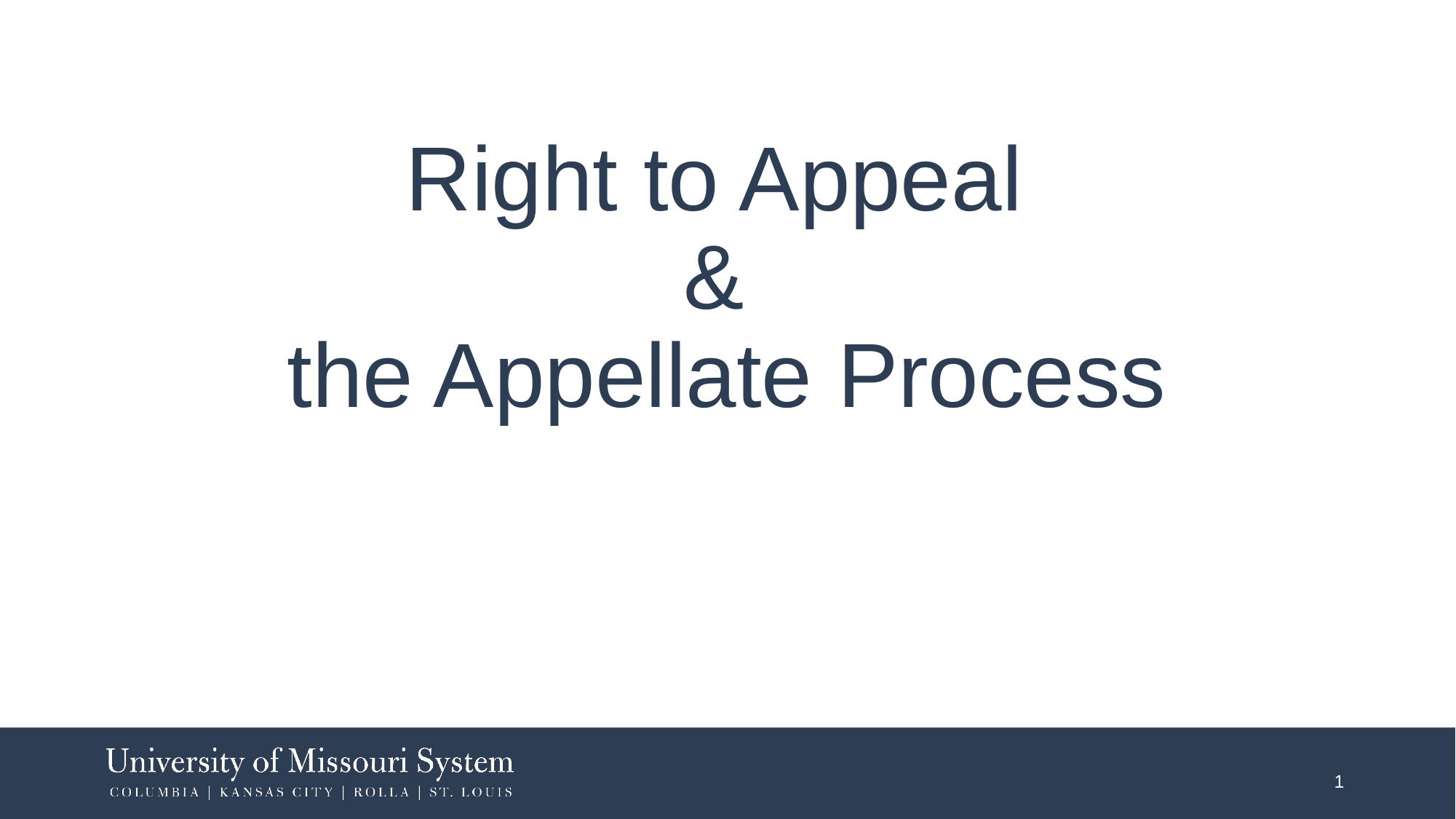

# Right to Appeal & the Appellate Process

1